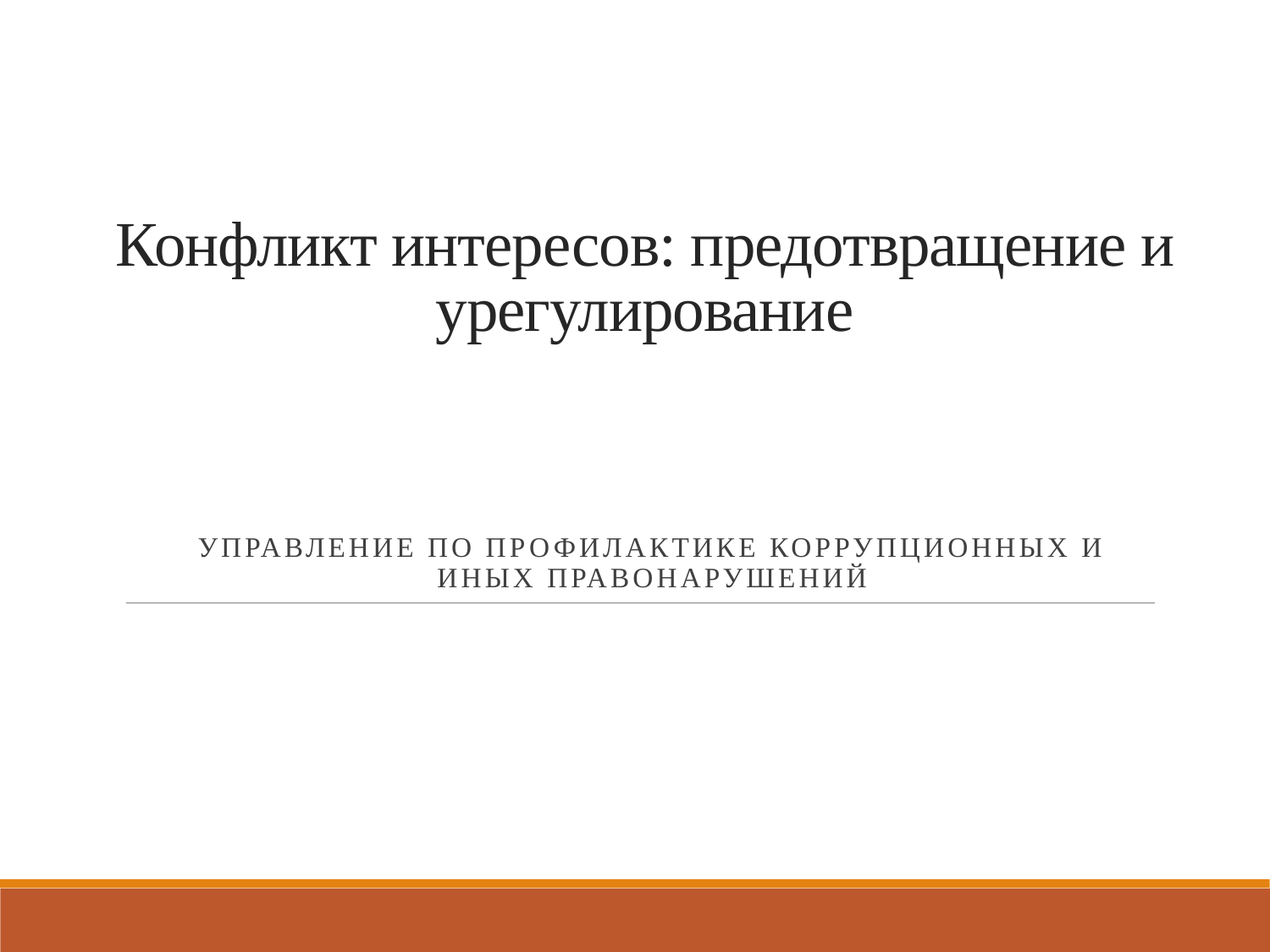

# Конфликт интересов: предотвращение и урегулирование
Управление по профилактике коррупционных и иных правонарушений